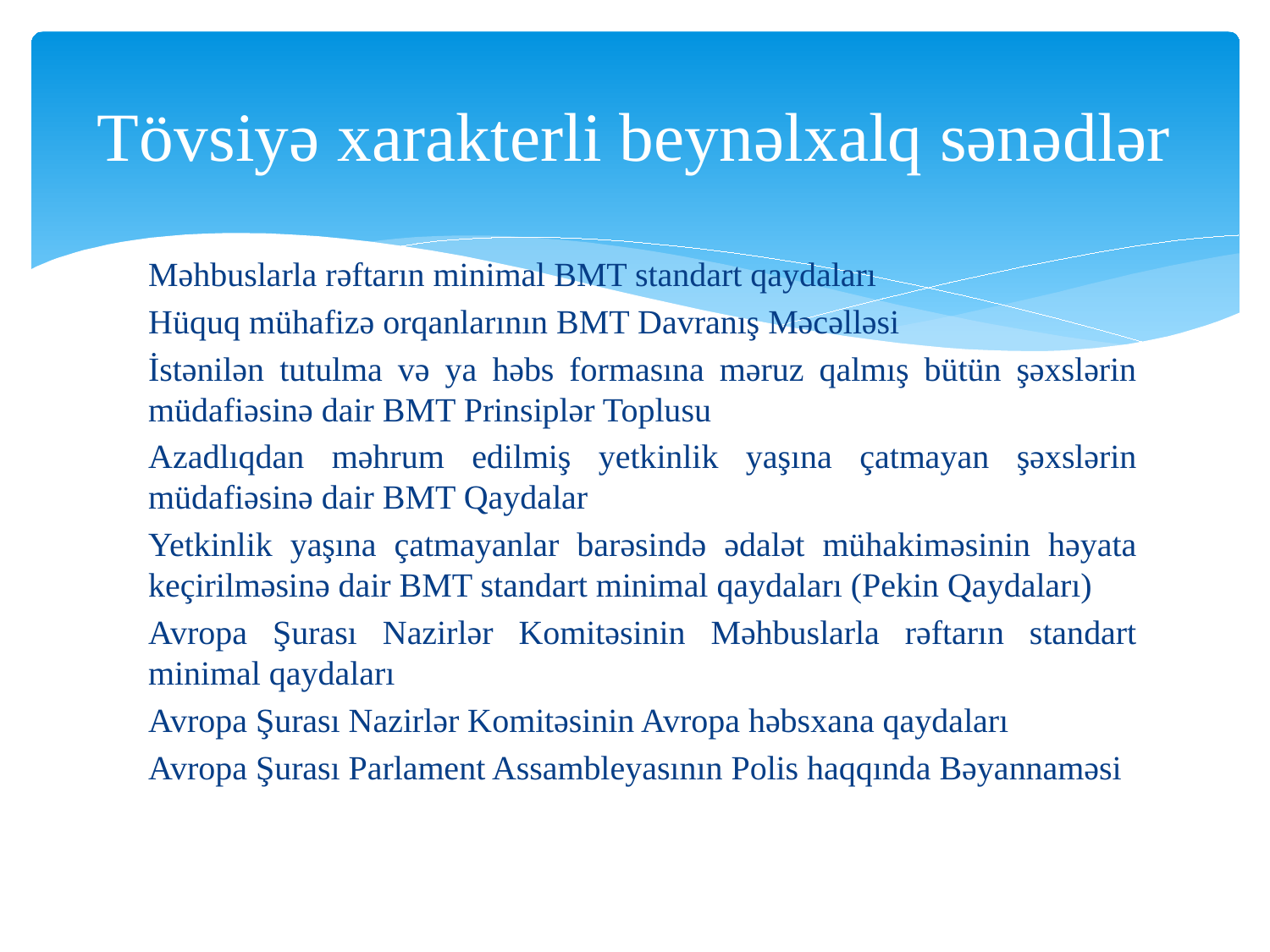

# Tövsiyə xarakterli beynəlxalq sənədlər
	Məhbuslarla rəftarın minimal BMT standart qaydaları
	Hüquq mühafizə orqanlarının BMT Davranış Məcəlləsi
	İstənilən tutulma və ya həbs formasına məruz qalmış bütün şəxslərin müdafiəsinə dair BMT Prinsiplər Toplusu
	Azadlıqdan məhrum edilmiş yetkinlik yaşına çatmayan şəxslərin müdafiəsinə dair BMT Qaydalar
	Yetkinlik yaşına çatmayanlar barəsində ədalət mühakiməsinin həyata keçirilməsinə dair BMT standart minimal qaydaları (Pekin Qaydaları)
	Avropa Şurası Nazirlər Komitəsinin Məhbuslarla rəftarın standart minimal qaydaları
	Avropa Şurası Nazirlər Komitəsinin Avropa həbsxana qaydaları
	Avropa Şurası Parlament Assambleyasının Polis haqqında Bəyannaməsi